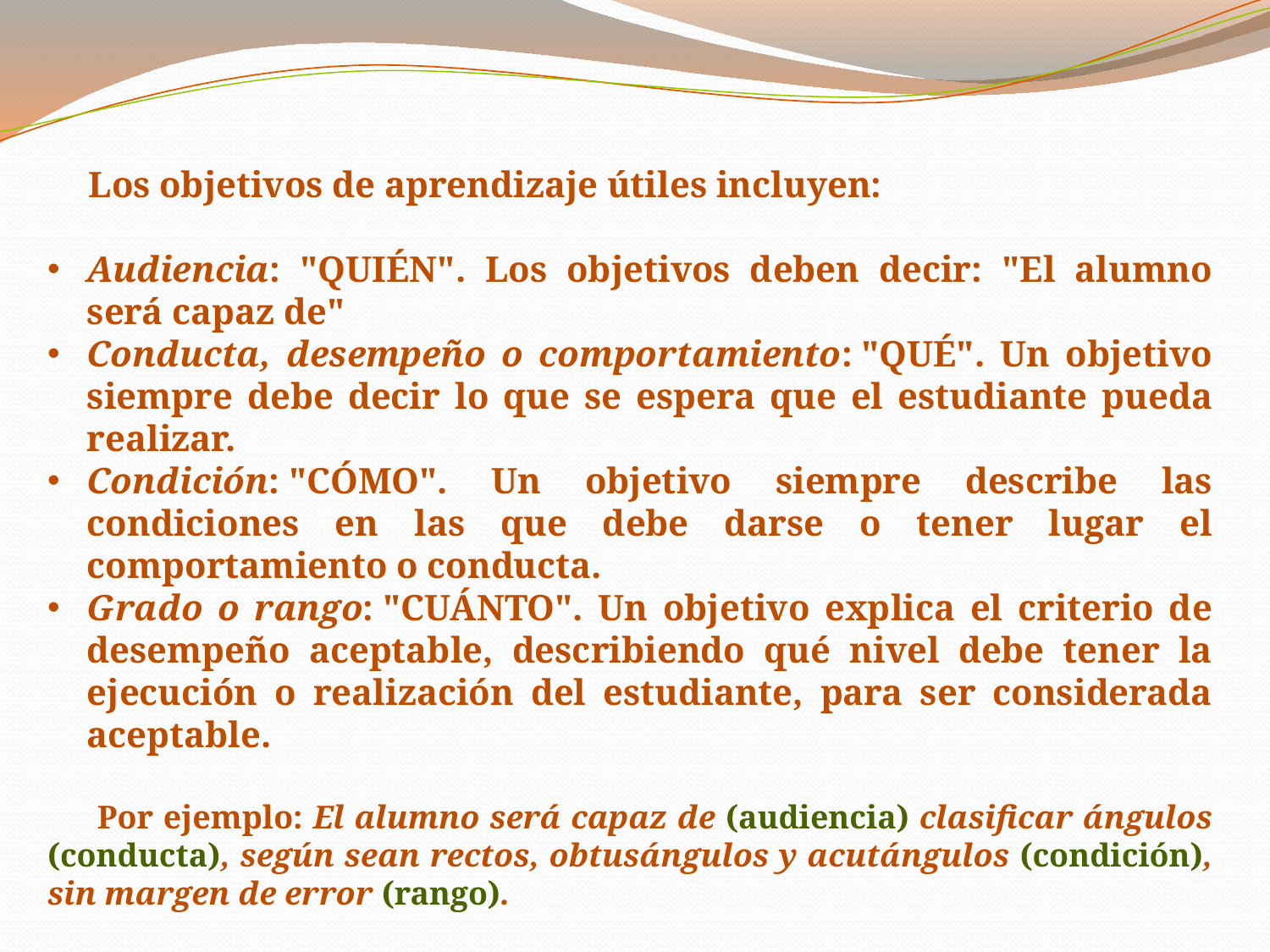

Los objetivos de aprendizaje útiles incluyen:

Audiencia: "QUIÉN". Los objetivos deben decir: "El alumno será capaz de"
Conducta, desempeño o comportamiento: "QUÉ". Un objetivo siempre debe decir lo que se espera que el estudiante pueda realizar.
Condición: "CÓMO". Un objetivo siempre describe las condiciones en las que debe darse o tener lugar el comportamiento o conducta.
Grado o rango: "CUÁNTO". Un objetivo explica el criterio de desempeño aceptable, describiendo qué nivel debe tener la ejecución o realización del estudiante, para ser considerada aceptable.

     Por ejemplo: El alumno será capaz de (audiencia) clasificar ángulos (conducta), según sean rectos, obtusángulos y acutángulos (condición), sin margen de error (rango).